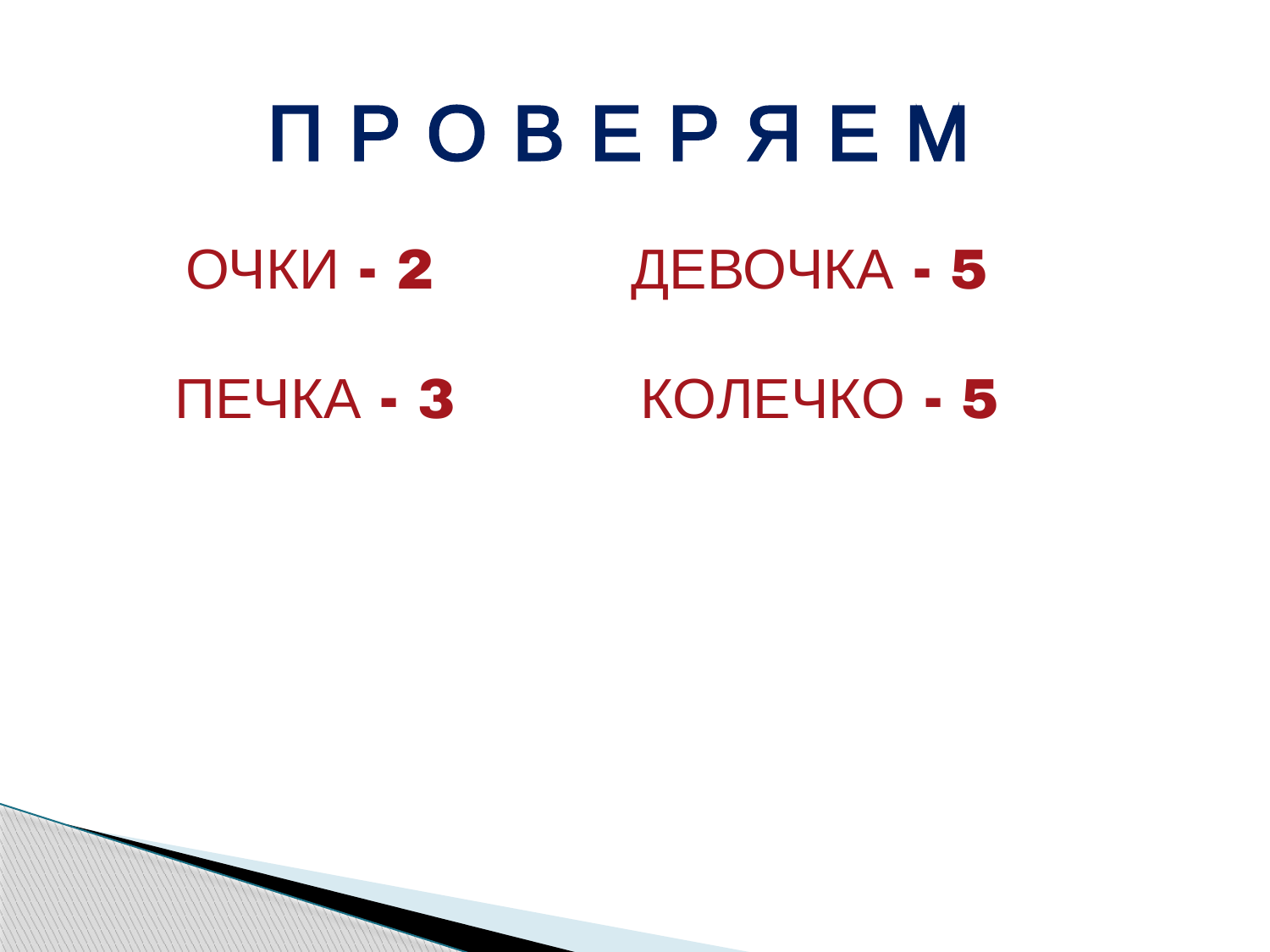

П Р О В Е Р Я Е М
ДЕВОЧКА - 5
ОЧКИ - 2
ПЕЧКА - 3
КОЛЕЧКО - 5